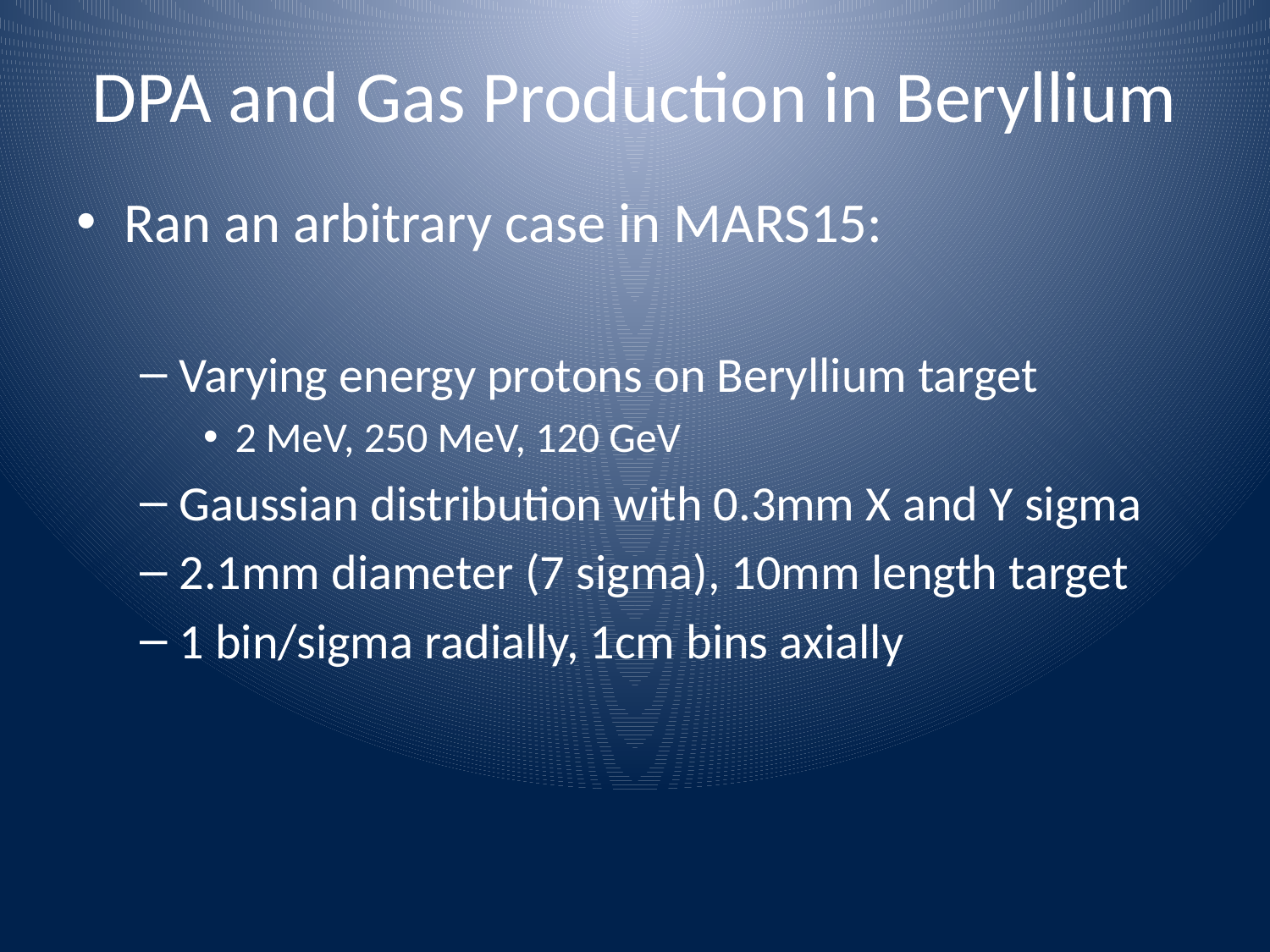

# DPA and Gas Production in Beryllium
Ran an arbitrary case in MARS15:

Varying energy protons on Beryllium target
2 MeV, 250 MeV, 120 GeV
Gaussian distribution with 0.3mm X and Y sigma
2.1mm diameter (7 sigma), 10mm length target
1 bin/sigma radially, 1cm bins axially